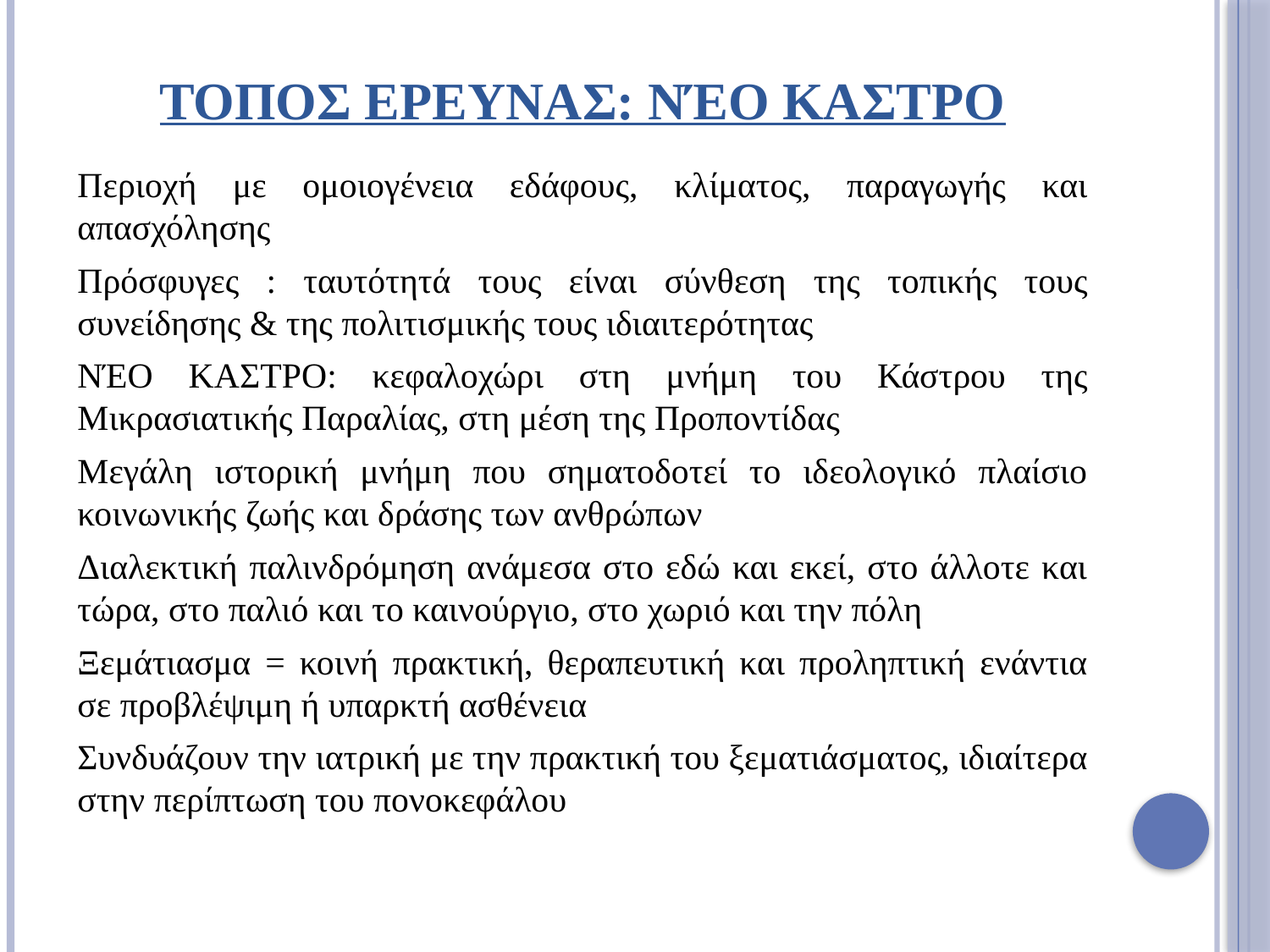

# ΤΟΠΟΣ ΕΡΕΥΝΑΣ: ΝΈΟ ΚΑΣΤΡΟ
Περιοχή με ομοιογένεια εδάφους, κλίματος, παραγωγής και απασχόλησης
Πρόσφυγες : ταυτότητά τους είναι σύνθεση της τοπικής τους συνείδησης & της πολιτισμικής τους ιδιαιτερότητας
ΝΈΟ ΚΑΣΤΡΟ: κεφαλοχώρι στη μνήμη του Κάστρου της Μικρασιατικής Παραλίας, στη μέση της Προποντίδας
Μεγάλη ιστορική μνήμη που σηματοδοτεί το ιδεολογικό πλαίσιο κοινωνικής ζωής και δράσης των ανθρώπων
Διαλεκτική παλινδρόμηση ανάμεσα στο εδώ και εκεί, στο άλλοτε και τώρα, στο παλιό και το καινούργιο, στο χωριό και την πόλη
Ξεμάτιασμα = κοινή πρακτική, θεραπευτική και προληπτική ενάντια σε προβλέψιμη ή υπαρκτή ασθένεια
Συνδυάζουν την ιατρική με την πρακτική του ξεματιάσματος, ιδιαίτερα στην περίπτωση του πονοκεφάλου